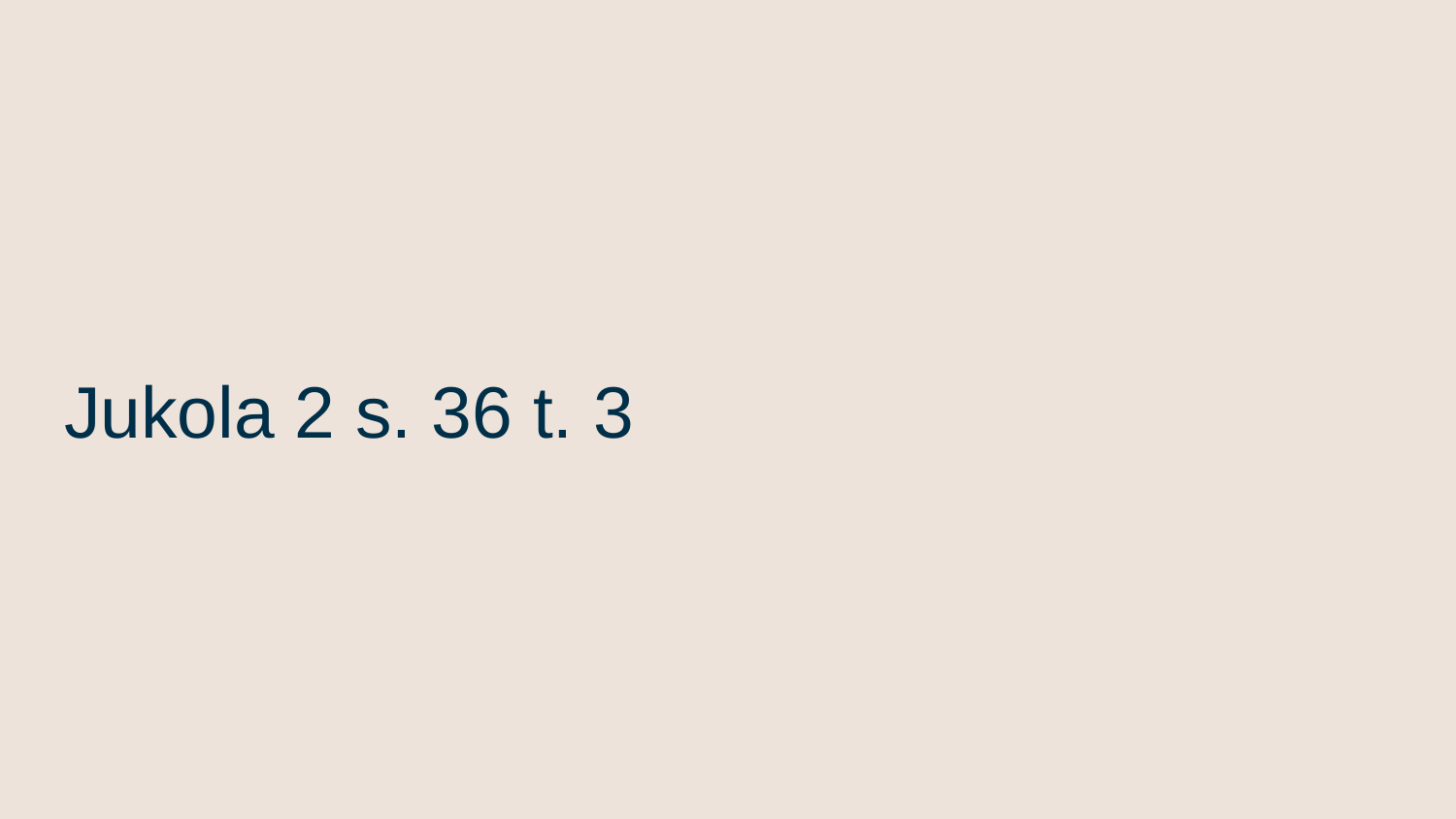

# Jukola 2 s. 36 t. 3